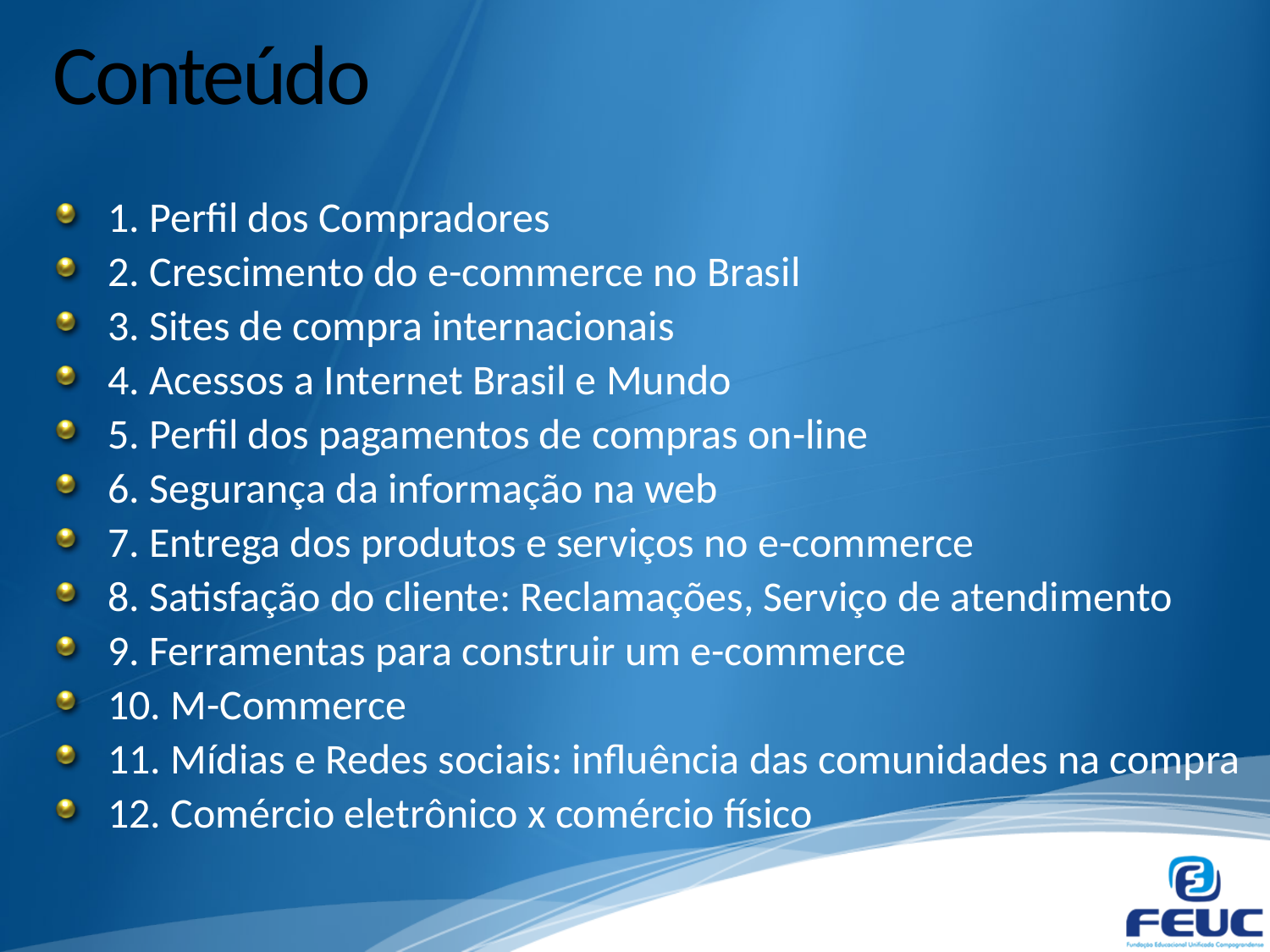

# Conteúdo
1. Perfil dos Compradores
2. Crescimento do e-commerce no Brasil
3. Sites de compra internacionais
4. Acessos a Internet Brasil e Mundo
5. Perfil dos pagamentos de compras on-line
6. Segurança da informação na web
7. Entrega dos produtos e serviços no e-commerce
8. Satisfação do cliente: Reclamações, Serviço de atendimento
9. Ferramentas para construir um e-commerce
10. M-Commerce
11. Mídias e Redes sociais: influência das comunidades na compra
12. Comércio eletrônico x comércio físico